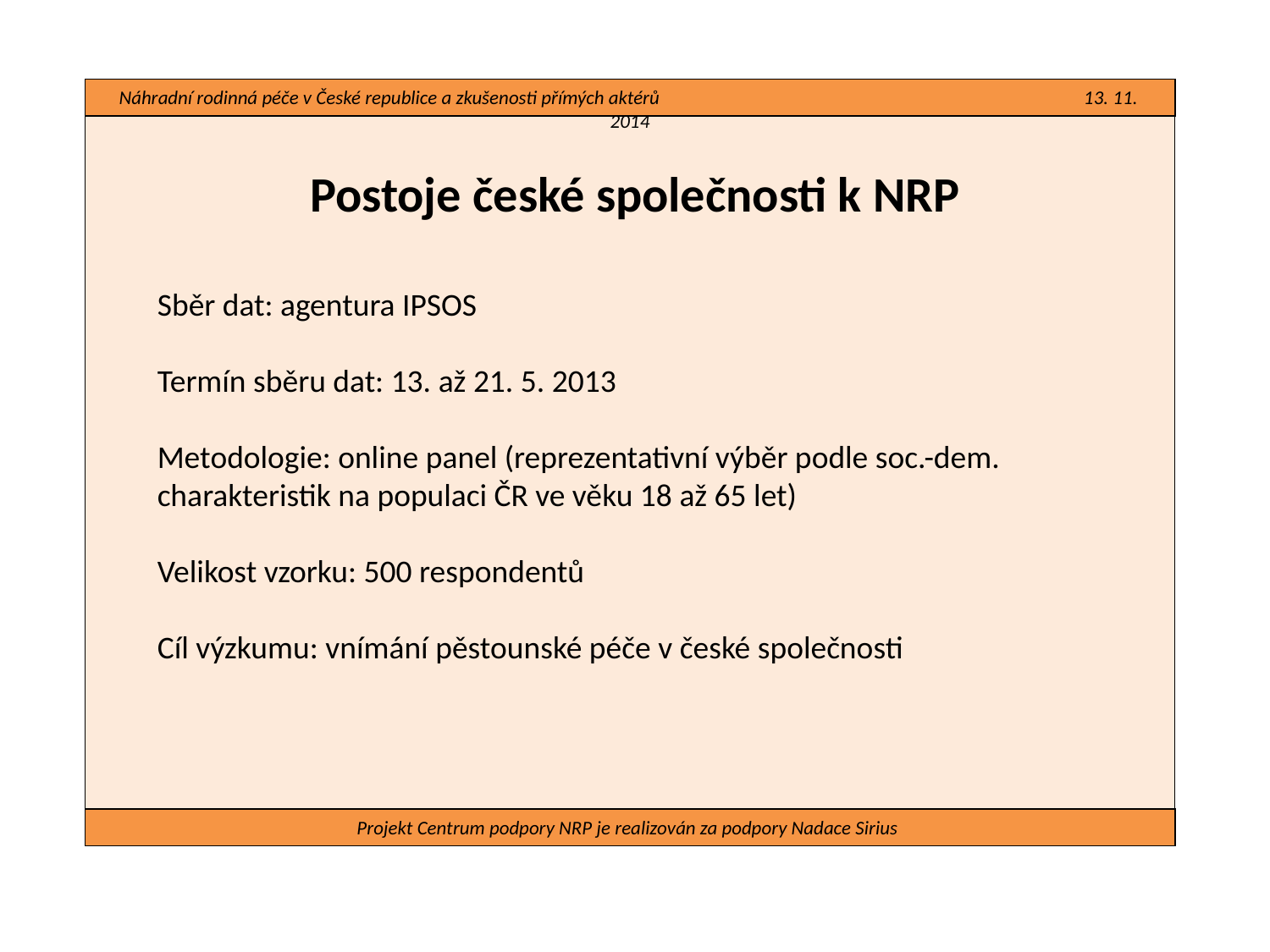

Náhradní rodinná péče v České republice a zkušenosti přímých aktérů                                                                                                13. 11. 2014
#
Postoje české společnosti k NRP
Sběr dat: agentura IPSOS

Termín sběru dat: 13. až 21. 5. 2013

Metodologie: online panel (reprezentativní výběr podle soc.-dem. charakteristik na populaci ČR ve věku 18 až 65 let)

Velikost vzorku: 500 respondentů

Cíl výzkumu: vnímání pěstounské péče v české společnosti

Projekt Centrum podpory NRP je realizován za podpory Nadace Sirius